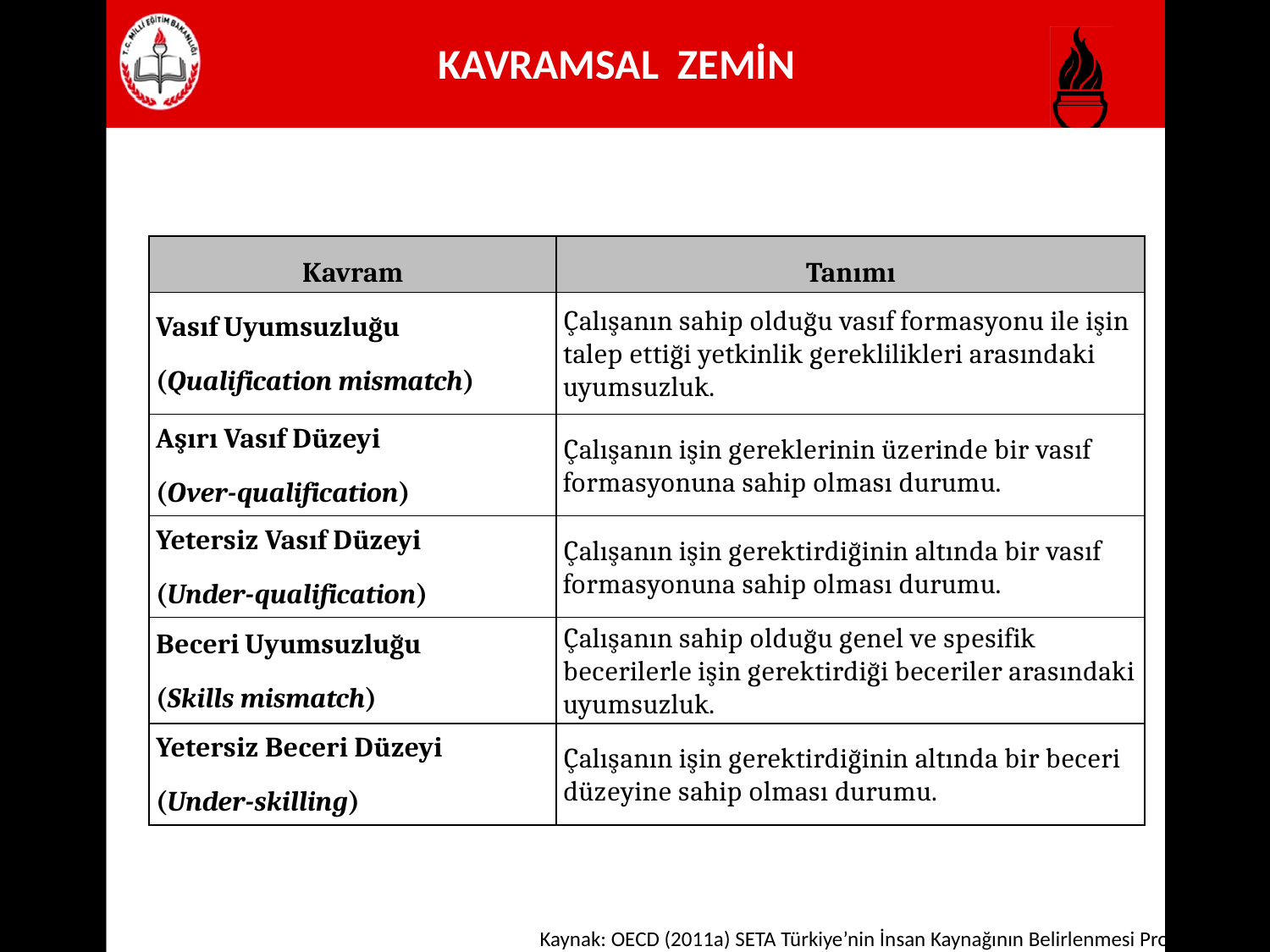

# KAVRAMSAL  ZEMİN
| Kavram | Tanımı |
| --- | --- |
| Vasıf Uyumsuzluğu (Qualification mismatch) | Çalışanın sahip olduğu vasıf formasyonu ile işin talep ettiği yetkinlik gereklilikleri arasındaki uyumsuzluk. |
| Aşırı Vasıf Düzeyi (Over-qualification) | Çalışanın işin gereklerinin üzerinde bir vasıf formasyonuna sahip olması durumu. |
| Yetersiz Vasıf Düzeyi (Under-qualification) | Çalışanın işin gerektirdiğinin altında bir vasıf formasyonuna sahip olması durumu. |
| Beceri Uyumsuzluğu (Skills mismatch) | Çalışanın sahip olduğu genel ve spesifik becerilerle işin gerektirdiği beceriler arasındaki uyumsuzluk. |
| Yetersiz Beceri Düzeyi (Under-skilling) | Çalışanın işin gerektirdiğinin altında bir beceri düzeyine sahip olması durumu. |
Kaynak: OECD (2011a) SETA Türkiye’nin İnsan Kaynağının Belirlenmesi Projesi, 2012.